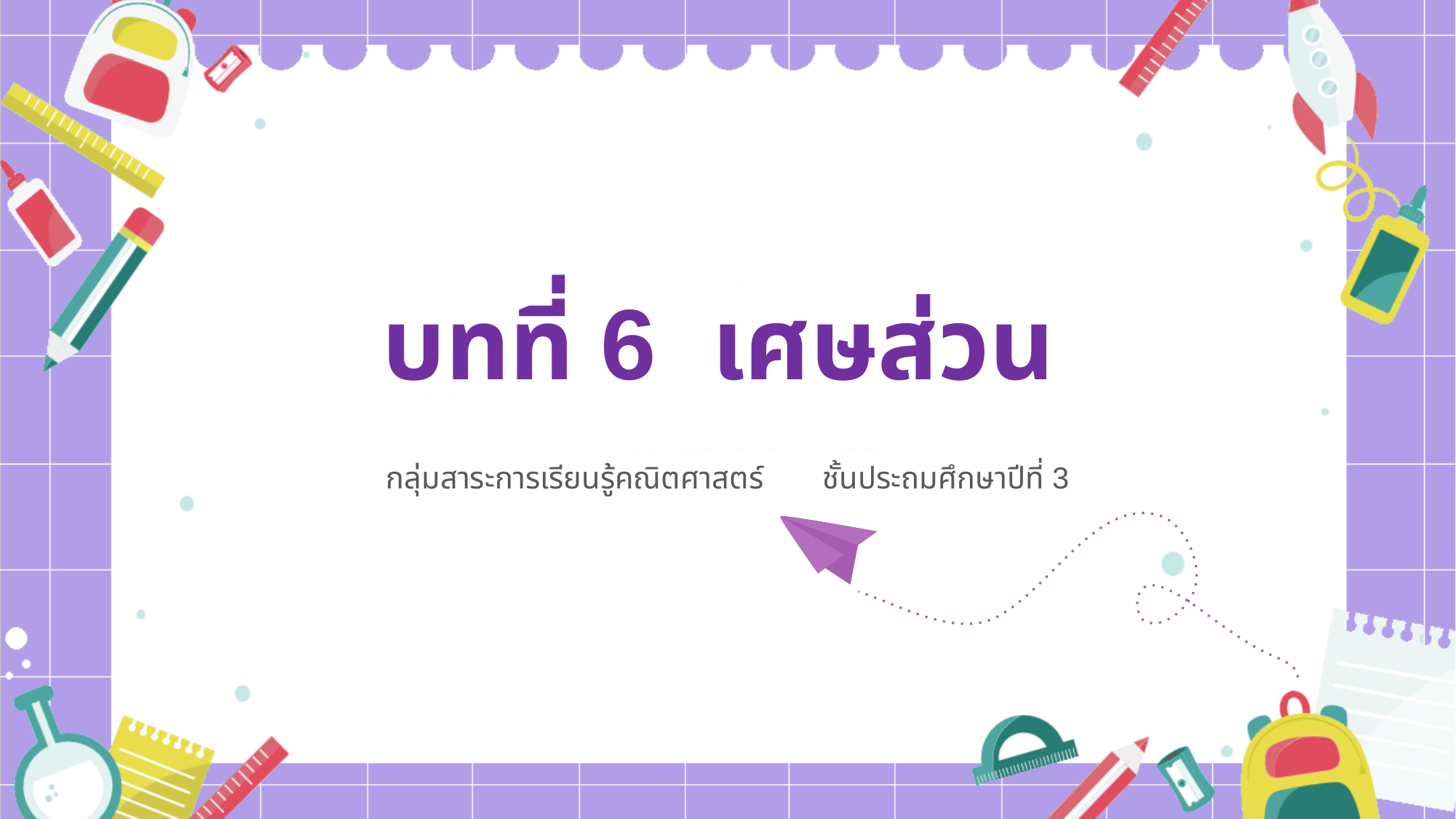

บทที่ 6  เศษส่วน
กลุ่มสาระการเรียนรู้คณิตศาสตร์	ชั้นประถมศึกษาปีที่ 3